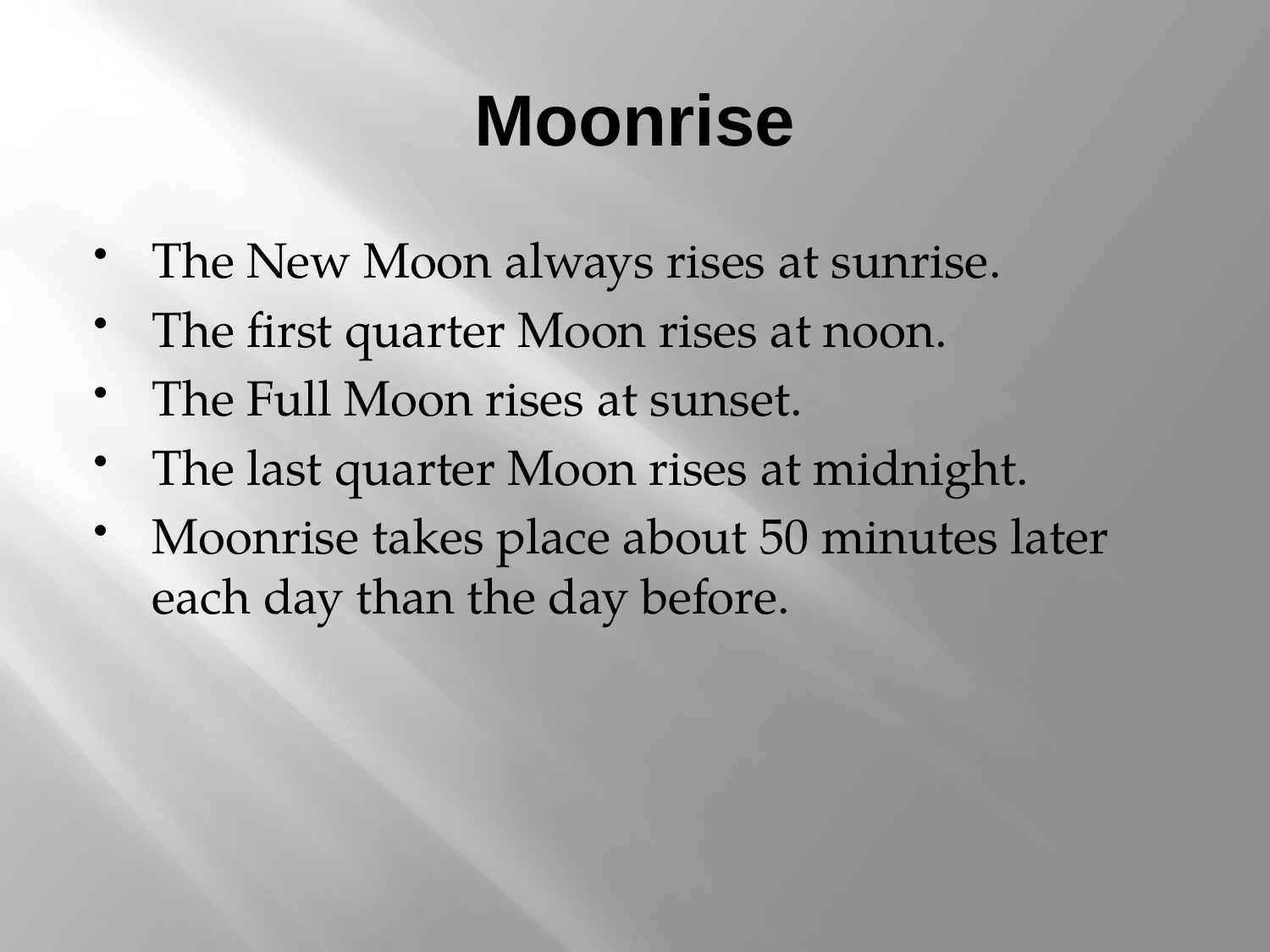

# Moonrise
The New Moon always rises at sunrise.
The first quarter Moon rises at noon.
The Full Moon rises at sunset.
The last quarter Moon rises at midnight.
Moonrise takes place about 50 minutes later each day than the day before.